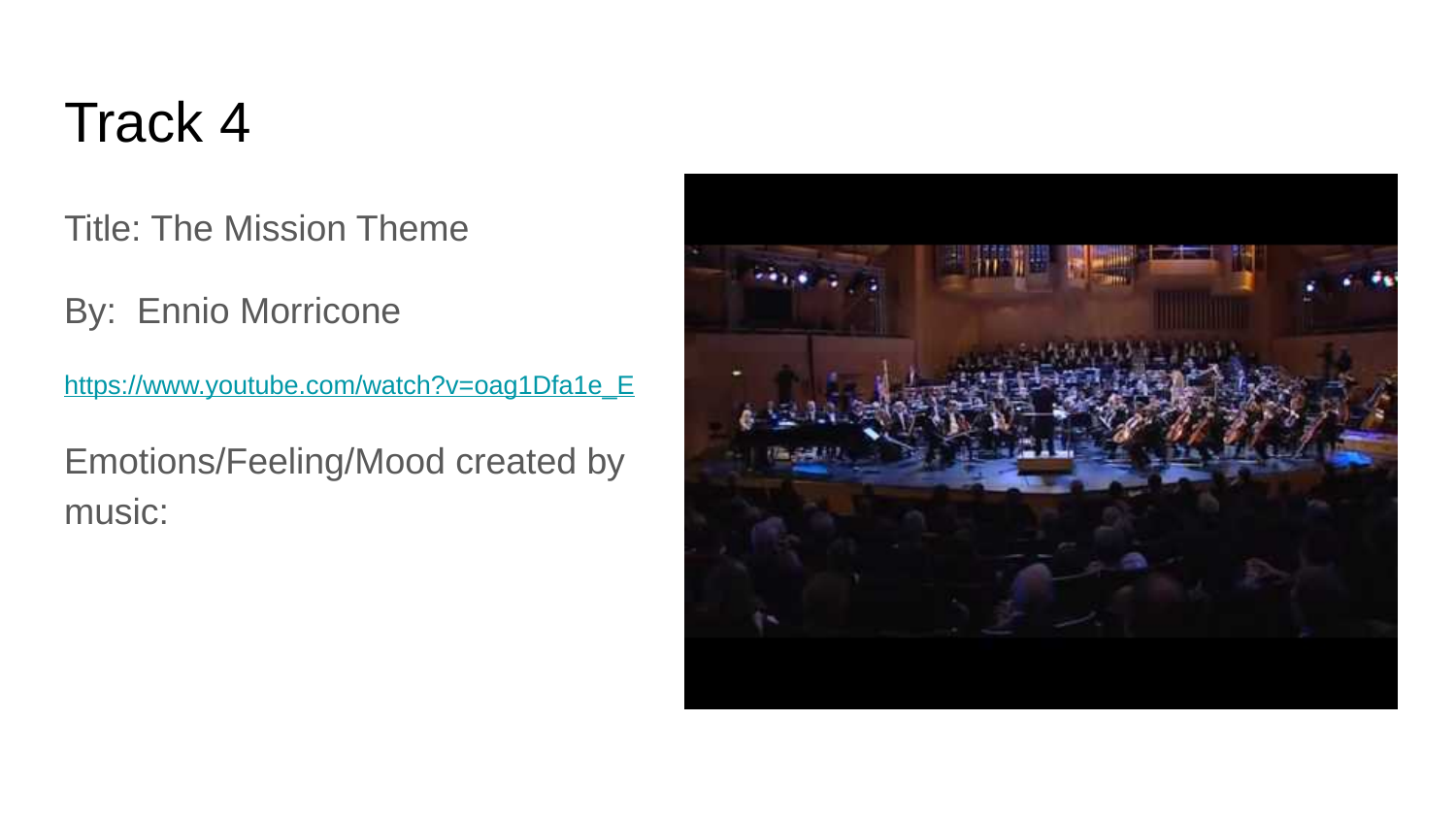

# Track 4

Title: The Mission Theme
By:  Ennio Morricone
https://www.youtube.com/watch?v=oag1Dfa1e_E
Emotions/Feeling/Mood created by music: